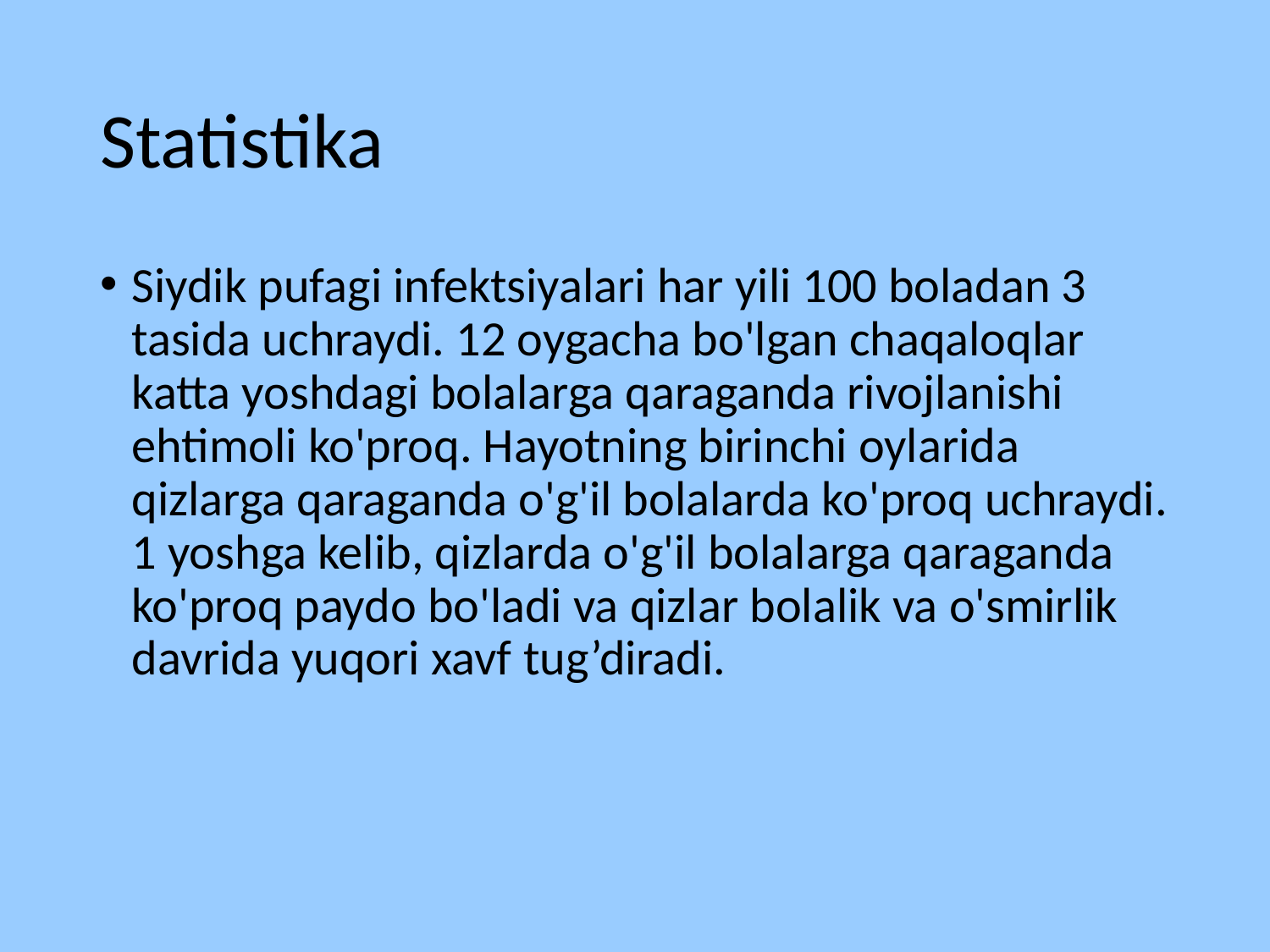

# Statistika
Siydik pufagi infektsiyalari har yili 100 boladan 3 tasida uchraydi. 12 oygacha bo'lgan chaqaloqlar katta yoshdagi bolalarga qaraganda rivojlanishi ehtimoli ko'proq. Hayotning birinchi oylarida qizlarga qaraganda o'g'il bolalarda ko'proq uchraydi. 1 yoshga kelib, qizlarda o'g'il bolalarga qaraganda ko'proq paydo bo'ladi va qizlar bolalik va o'smirlik davrida yuqori xavf tug’diradi.